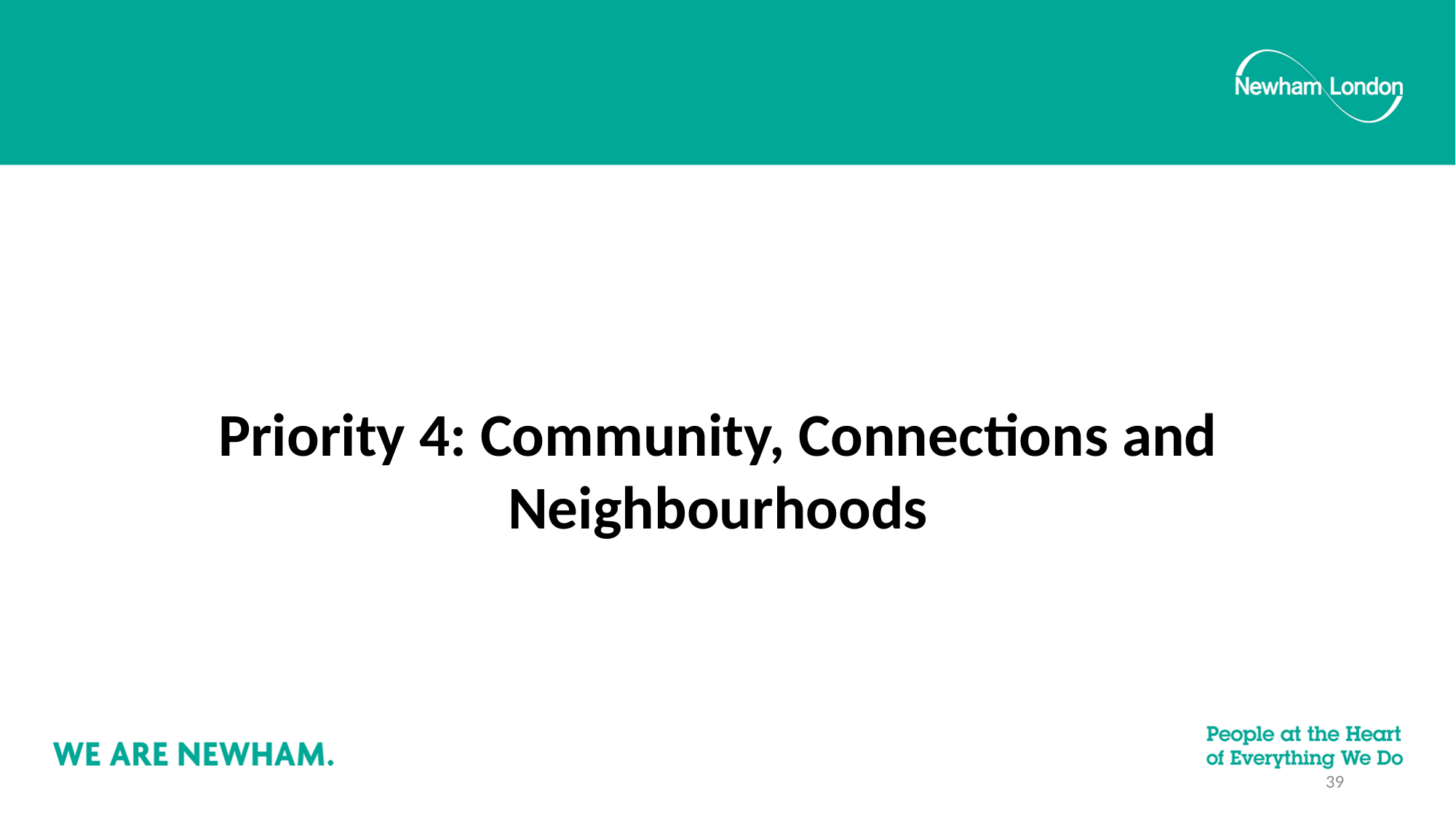

Priority 4: Community, Connections and Neighbourhoods
39